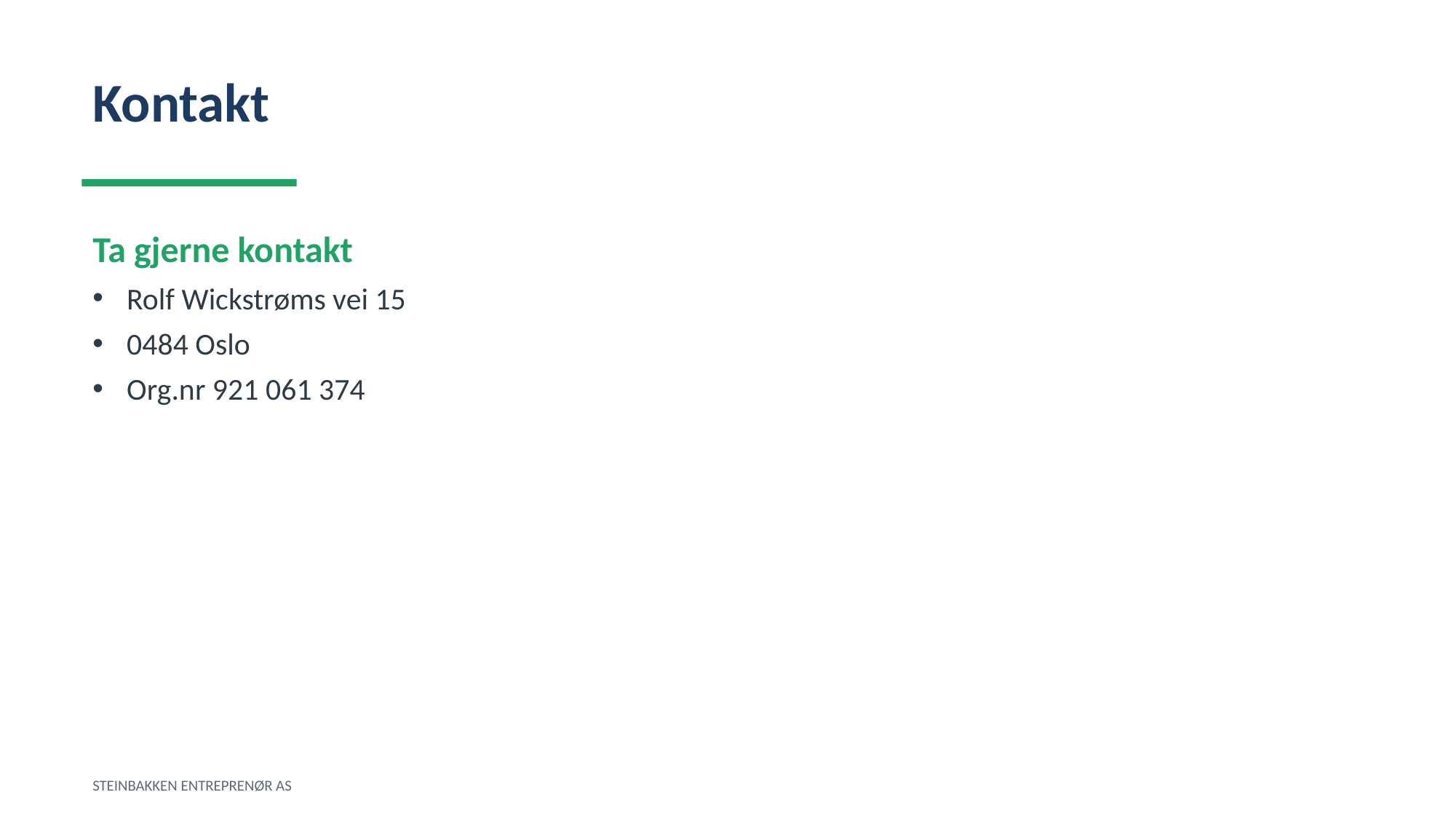

Kontakt

Ta gjerne kontakt
Rolf Wickstrøms vei 15
0484 Oslo
Org.nr 921 061 374
STEINBAKKEN ENTREPRENØR AS